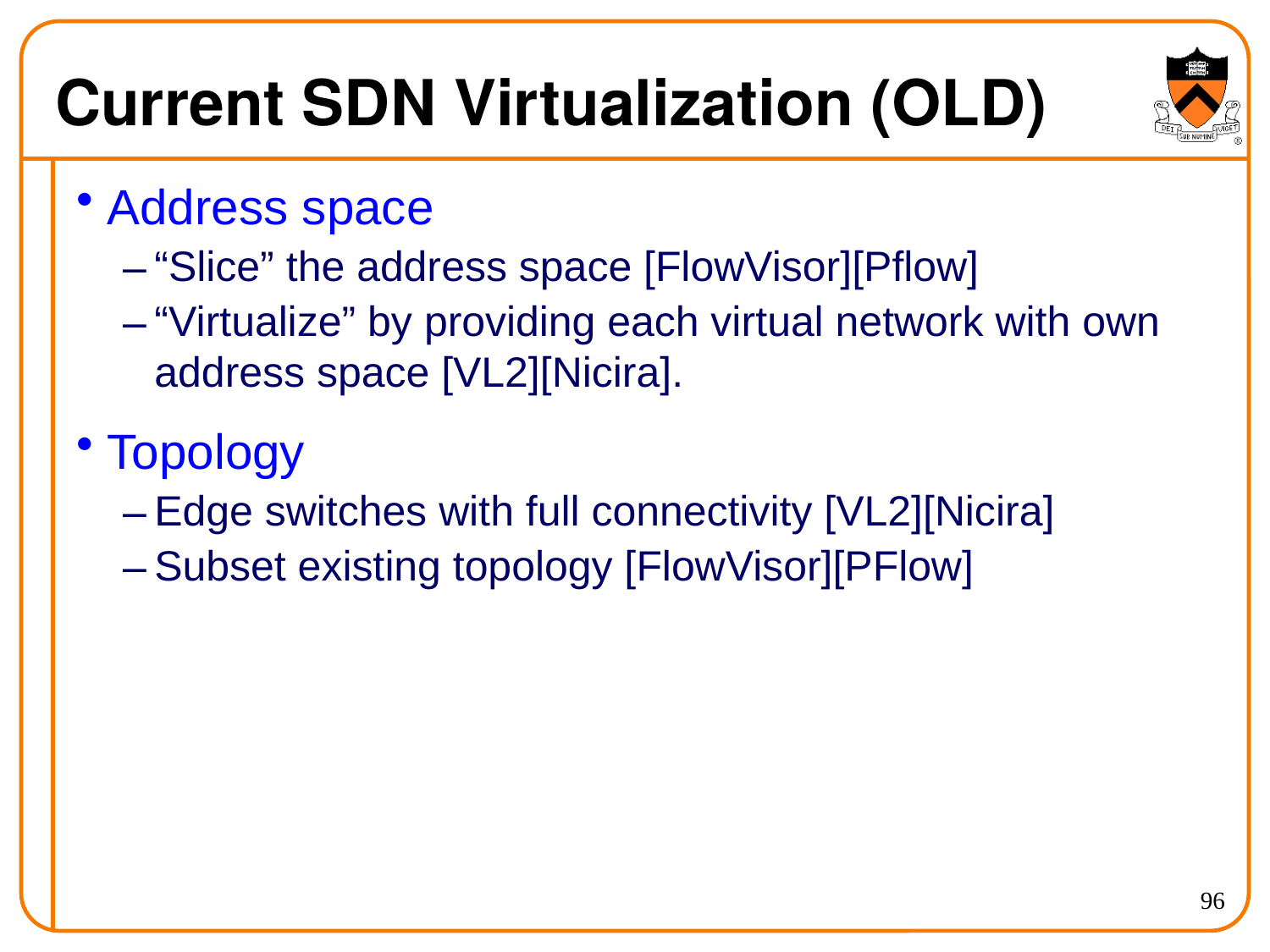

# Current SDN Virtualization (OLD)
Address space
“Slice” the address space [FlowVisor][Pflow]
“Virtualize” by providing each virtual network with own address space [VL2][Nicira].
Topology
Edge switches with full connectivity [VL2][Nicira]
Subset existing topology [FlowVisor][PFlow]

96